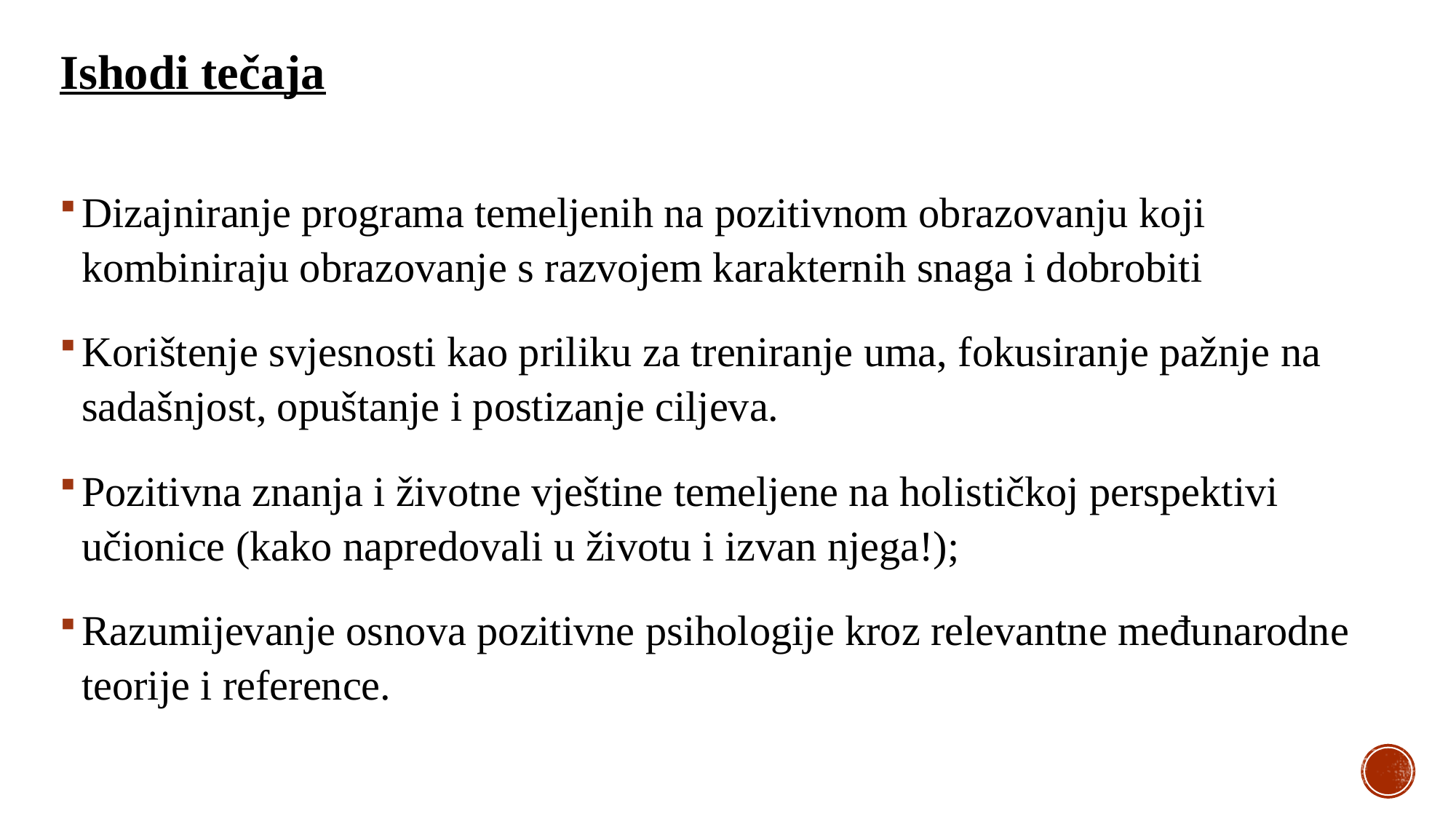

Ishodi tečaja

Dizajniranje programa temeljenih na pozitivnom obrazovanju koji kombiniraju obrazovanje s razvojem karakternih snaga i dobrobiti
Korištenje svjesnosti kao priliku za treniranje uma, fokusiranje pažnje na sadašnjost, opuštanje i postizanje ciljeva.
Pozitivna znanja i životne vještine temeljene na holističkoj perspektivi učionice (kako napredovali u životu i izvan njega!);
Razumijevanje osnova pozitivne psihologije kroz relevantne međunarodne teorije i reference.